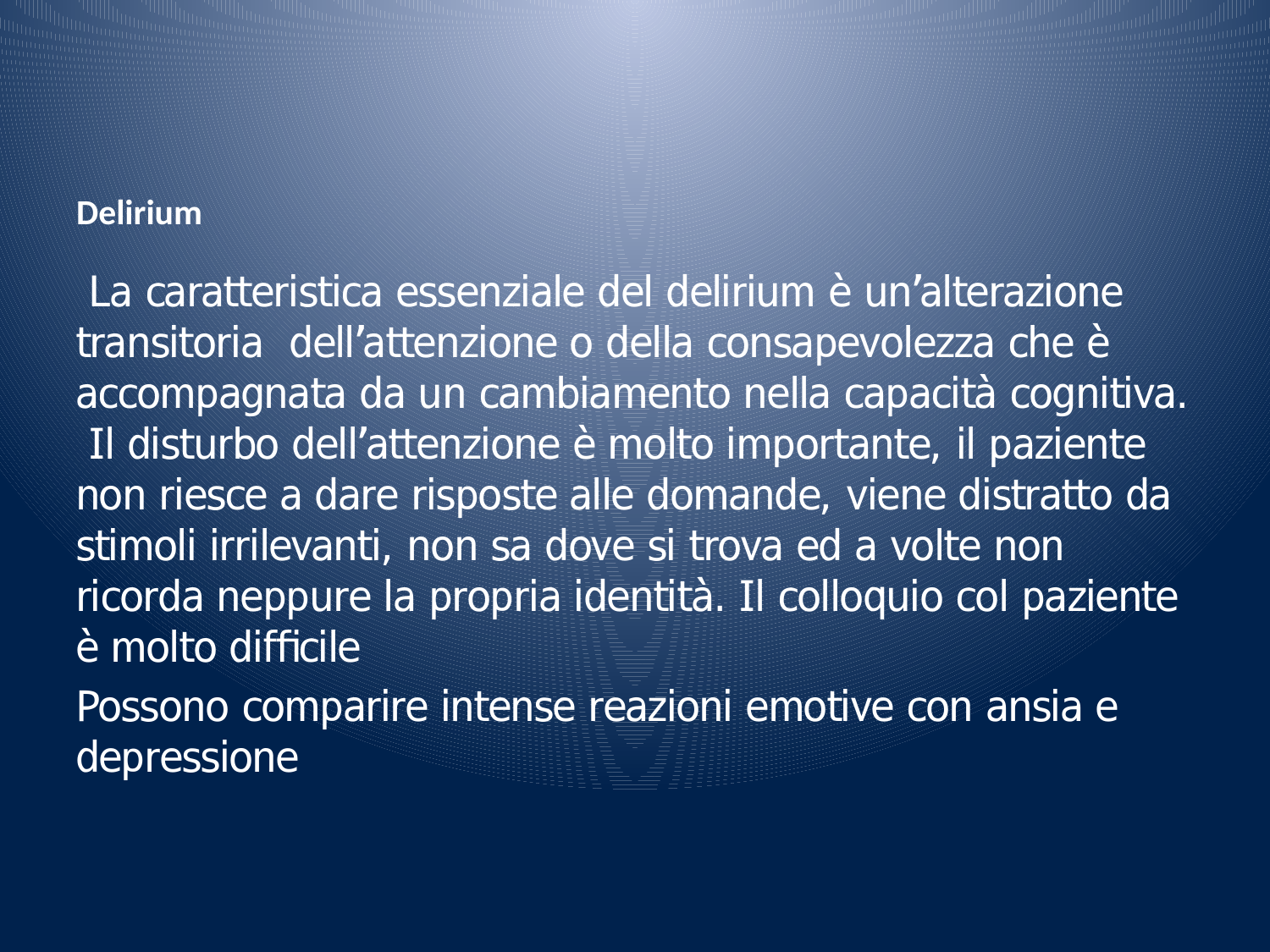

# Delirium
 La caratteristica essenziale del delirium è un’alterazione transitoria  dell’attenzione o della consapevolezza che è accompagnata da un cambiamento nella capacità cognitiva.  Il disturbo dell’attenzione è molto importante, il paziente non riesce a dare risposte alle domande, viene distratto da stimoli irrilevanti, non sa dove si trova ed a volte non ricorda neppure la propria identità. Il colloquio col paziente è molto difficile
Possono comparire intense reazioni emotive con ansia e depressione